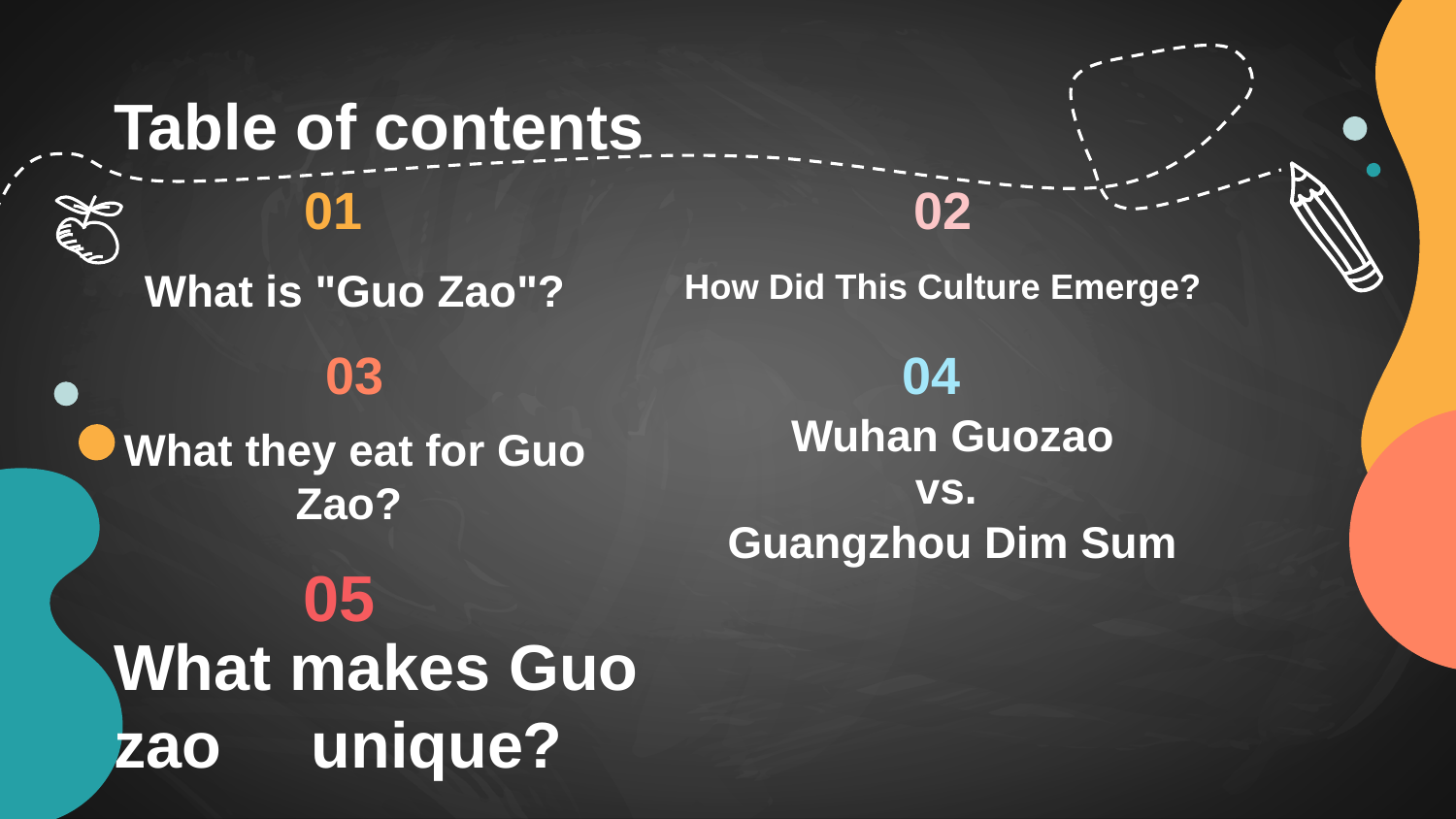

# Table of contents
01
02
How Did This Culture Emerge?
What is "Guo Zao"?
03
04
Wuhan Guozao
vs.
Guangzhou Dim Sum
What they eat for Guo Zao?
05
What makes Guo zao     unique?